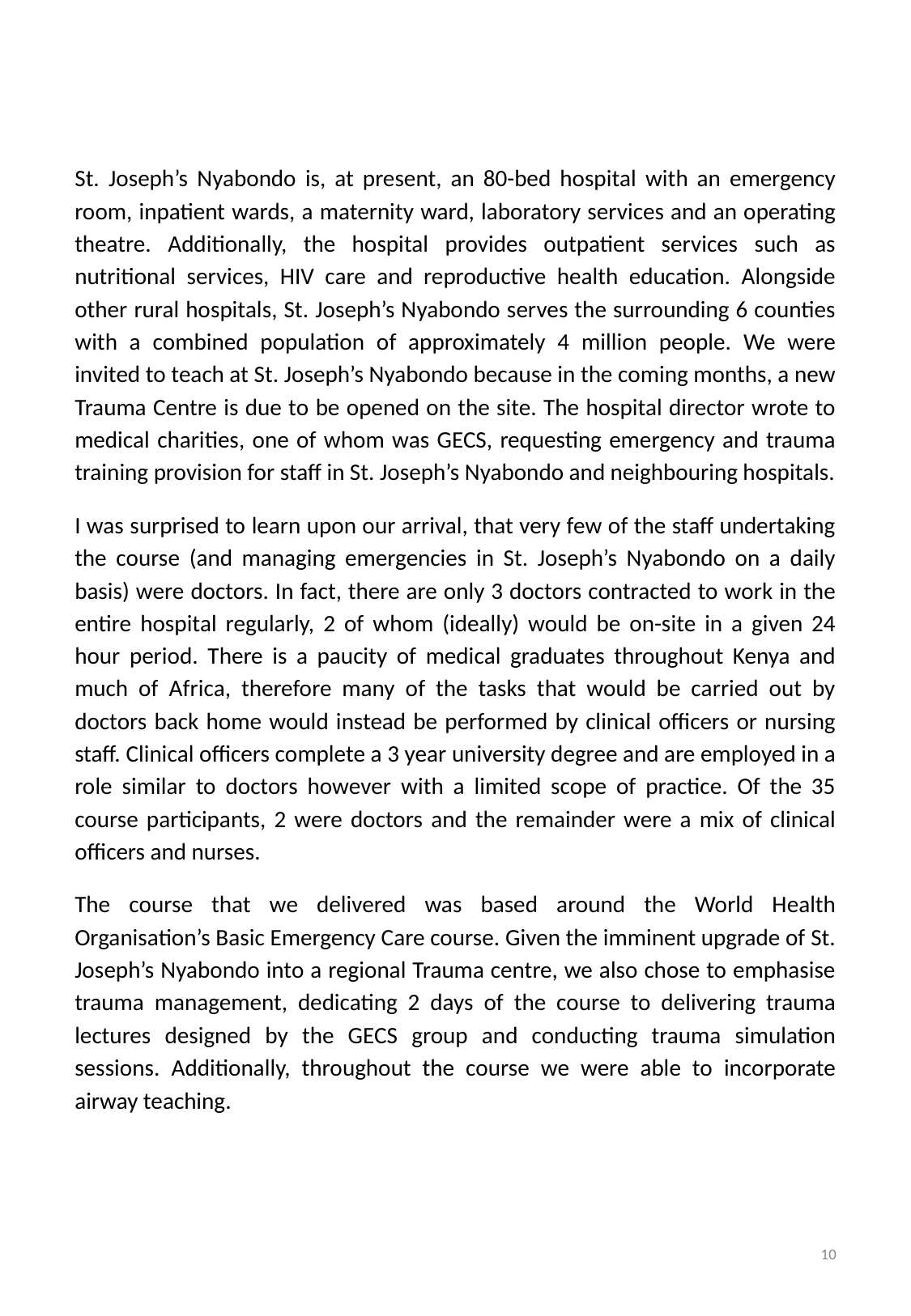

St. Joseph’s Nyabondo is, at present, an 80-bed hospital with an emergency room, inpatient wards, a maternity ward, laboratory services and an operating theatre. Additionally, the hospital provides outpatient services such as nutritional services, HIV care and reproductive health education. Alongside other rural hospitals, St. Joseph’s Nyabondo serves the surrounding 6 counties with a combined population of approximately 4 million people. We were invited to teach at St. Joseph’s Nyabondo because in the coming months, a new Trauma Centre is due to be opened on the site. The hospital director wrote to medical charities, one of whom was GECS, requesting emergency and trauma training provision for staff in St. Joseph’s Nyabondo and neighbouring hospitals.
I was surprised to learn upon our arrival, that very few of the staff undertaking the course (and managing emergencies in St. Joseph’s Nyabondo on a daily basis) were doctors. In fact, there are only 3 doctors contracted to work in the entire hospital regularly, 2 of whom (ideally) would be on-site in a given 24 hour period. There is a paucity of medical graduates throughout Kenya and much of Africa, therefore many of the tasks that would be carried out by doctors back home would instead be performed by clinical officers or nursing staff. Clinical officers complete a 3 year university degree and are employed in a role similar to doctors however with a limited scope of practice. Of the 35 course participants, 2 were doctors and the remainder were a mix of clinical officers and nurses.
The course that we delivered was based around the World Health Organisation’s Basic Emergency Care course. Given the imminent upgrade of St. Joseph’s Nyabondo into a regional Trauma centre, we also chose to emphasise trauma management, dedicating 2 days of the course to delivering trauma lectures designed by the GECS group and conducting trauma simulation sessions. Additionally, throughout the course we were able to incorporate airway teaching.
10